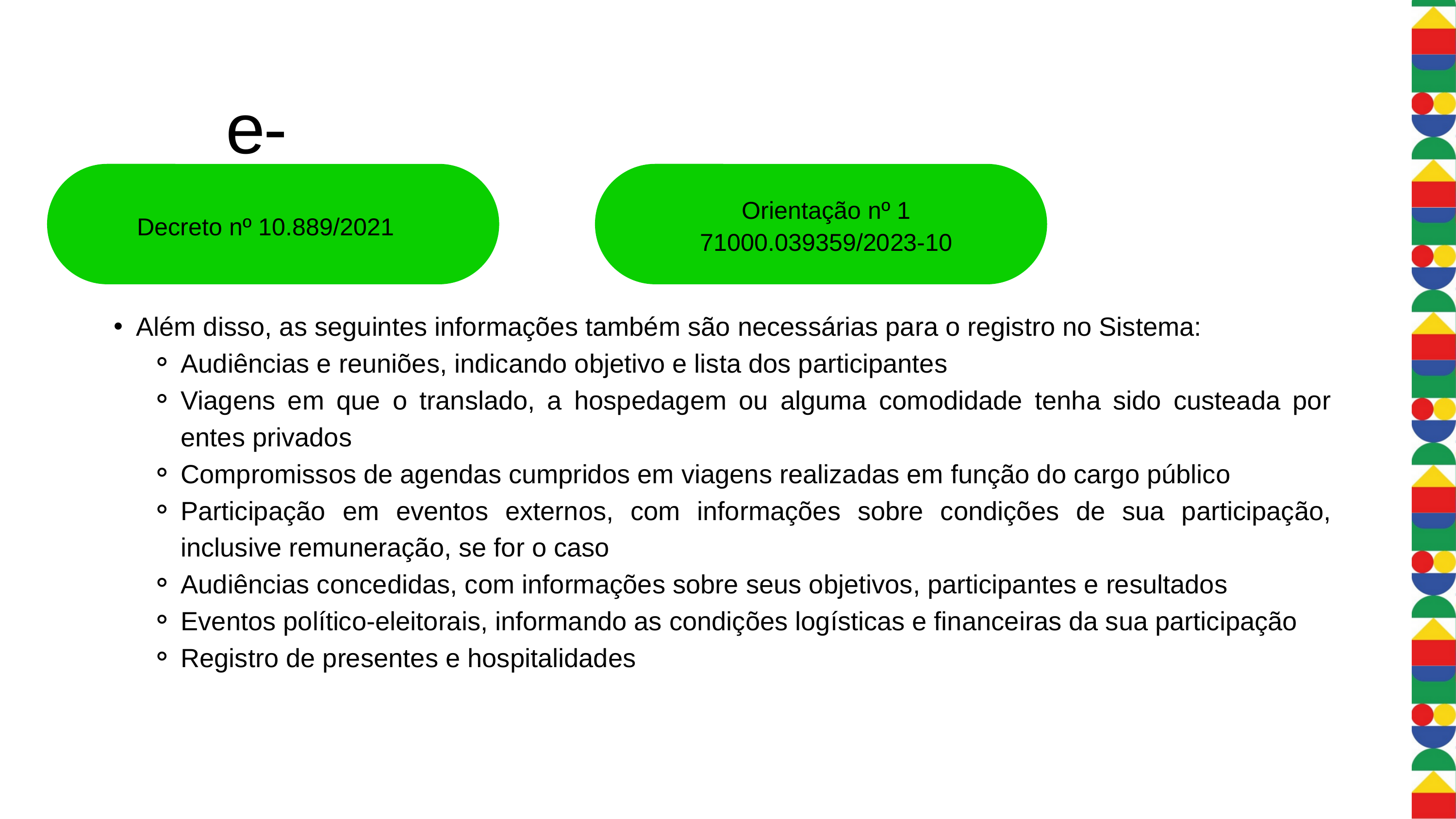

e-Agendas
Orientação nº 1
71000.039359/2023-10

Decreto nº 10.889/2021

Além disso, as seguintes informações também são necessárias para o registro no Sistema:
Audiências e reuniões, indicando objetivo e lista dos participantes
Viagens em que o translado, a hospedagem ou alguma comodidade tenha sido custeada por entes privados
Compromissos de agendas cumpridos em viagens realizadas em função do cargo público
Participação em eventos externos, com informações sobre condições de sua participação, inclusive remuneração, se for o caso
Audiências concedidas, com informações sobre seus objetivos, participantes e resultados
Eventos político-eleitorais, informando as condições logísticas e financeiras da sua participação
Registro de presentes e hospitalidades